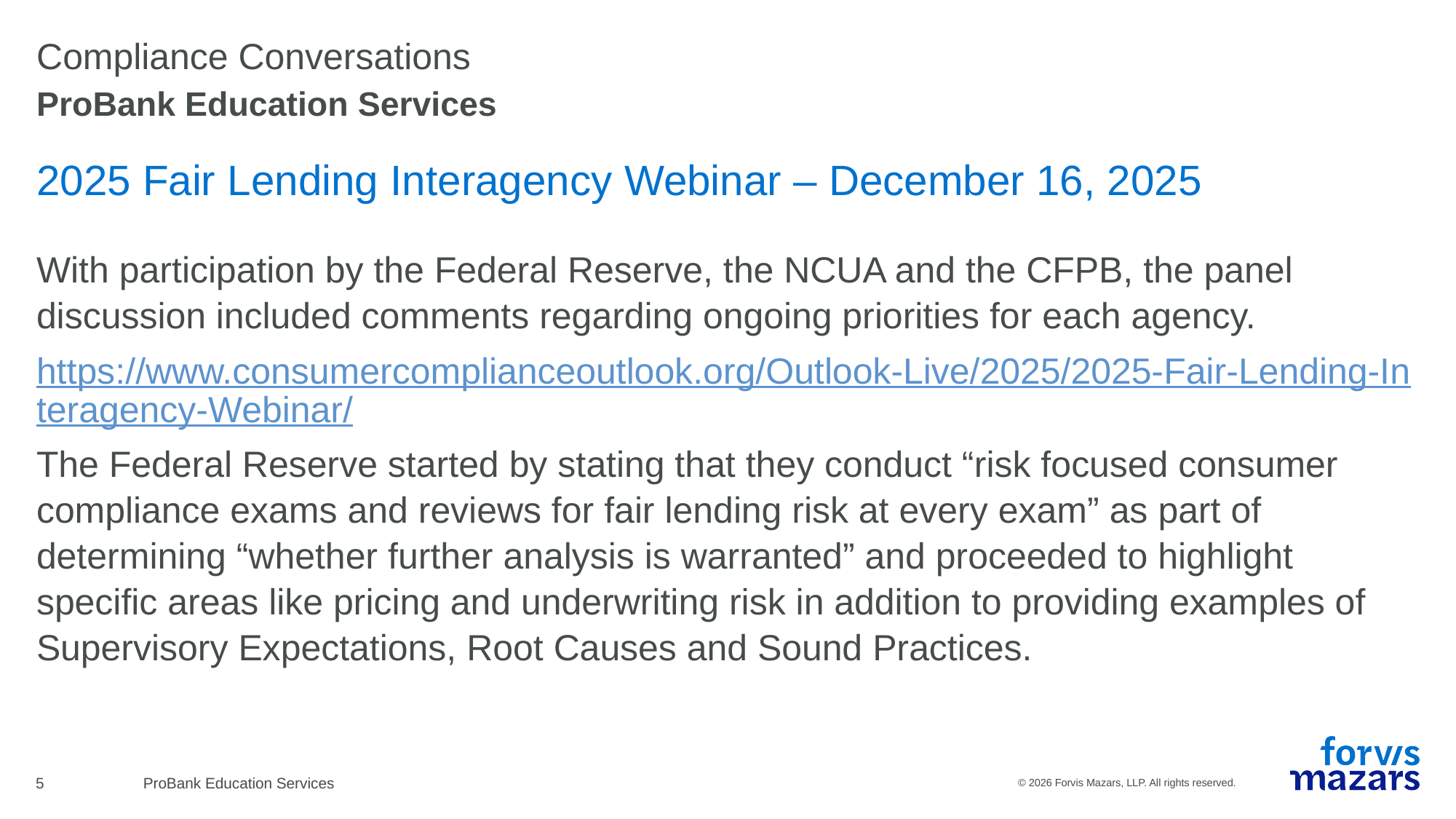

# Compliance Conversations
ProBank Education Services
2025 Fair Lending Interagency Webinar – December 16, 2025
With participation by the Federal Reserve, the NCUA and the CFPB, the panel discussion included comments regarding ongoing priorities for each agency.
https://www.consumercomplianceoutlook.org/Outlook-Live/2025/2025-Fair-Lending-Interagency-Webinar/
The Federal Reserve started by stating that they conduct “risk focused consumer compliance exams and reviews for fair lending risk at every exam” as part of determining “whether further analysis is warranted” and proceeded to highlight specific areas like pricing and underwriting risk in addition to providing examples of Supervisory Expectations, Root Causes and Sound Practices.

5
ProBank Education Services